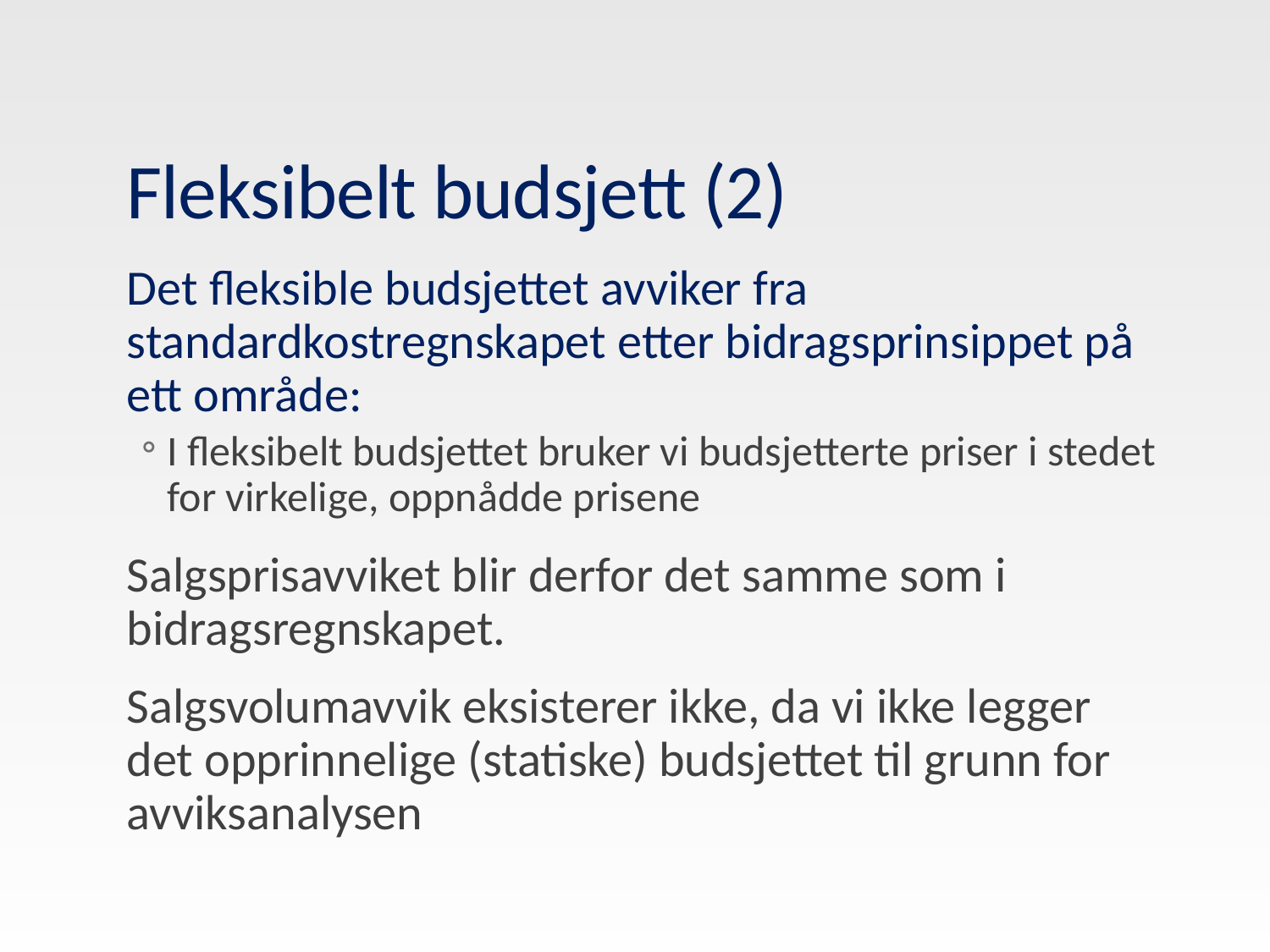

# Fleksibelt budsjett (2)
Det fleksible budsjettet avviker fra standardkostregnskapet etter bidragsprinsippet på ett område:
I fleksibelt budsjettet bruker vi budsjetterte priser i stedet for virkelige, oppnådde prisene
Salgsprisavviket blir derfor det samme som i bidragsregnskapet.
Salgsvolumavvik eksisterer ikke, da vi ikke legger det opprinnelige (statiske) budsjettet til grunn for avviksanalysen